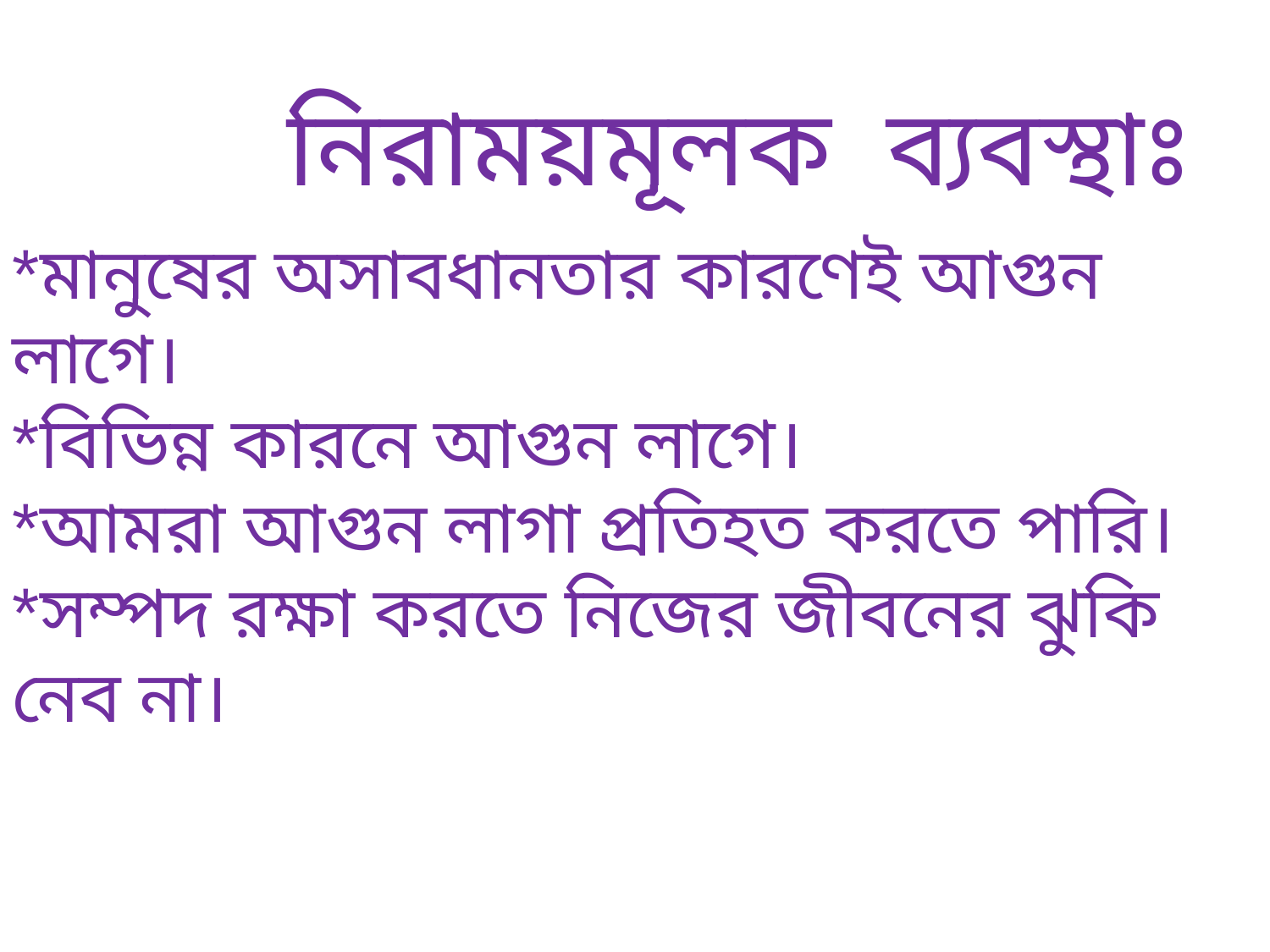

নিরাময়মূলক  ব্যবস্থাঃ

*মানুষের অসাবধানতার কারণেই আগুন লাগে।
*বিভিন্ন কারনে আগুন লাগে।
*আমরা আগুন লাগা প্রতিহত করতে পারি।
*সম্পদ রক্ষা করতে নিজের জীবনের ঝুকি নেব না।